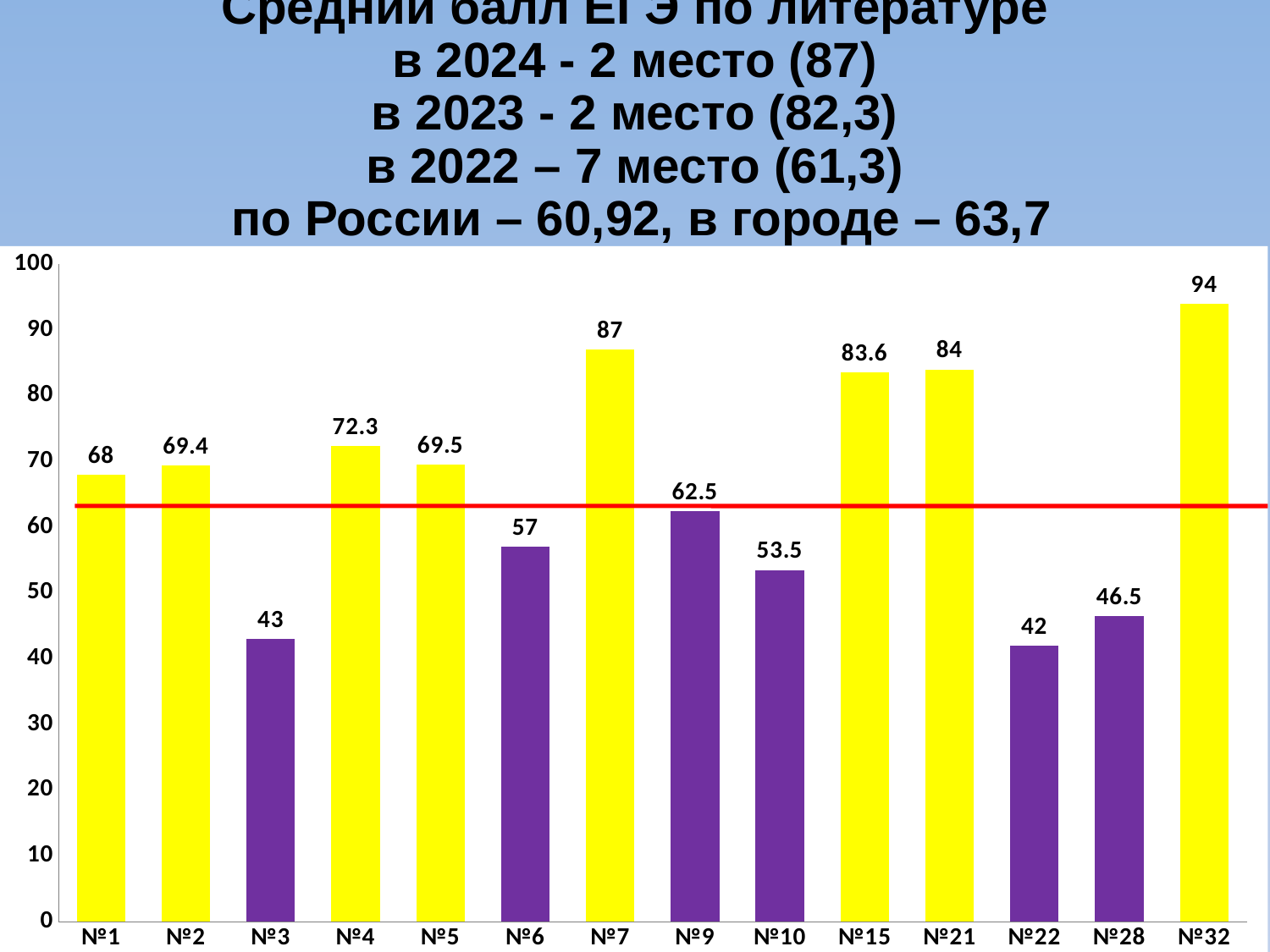

Средний балл ЕГЭ по литературе
в 2024 - 2 место (87)
в 2023 - 2 место (82,3)
в 2022 – 7 место (61,3)
 по России – 60,92, в городе – 63,7

### Chart

| Category |  |
|---|---|
| №1 | 68.0 |
| №2 | 69.4 |
| №3 | 43.0 |
| №4 | 72.3 |
| №5 | 69.5 |
| №6 | 57.0 |
| №7 | 87.0 |
| №9 | 62.5 |
| №10 | 53.5 |
| №15 | 83.6 |
| №21 | 84.0 |
| №22 | 42.0 |
| №28 | 46.5 |
| №32 | 94.0 |